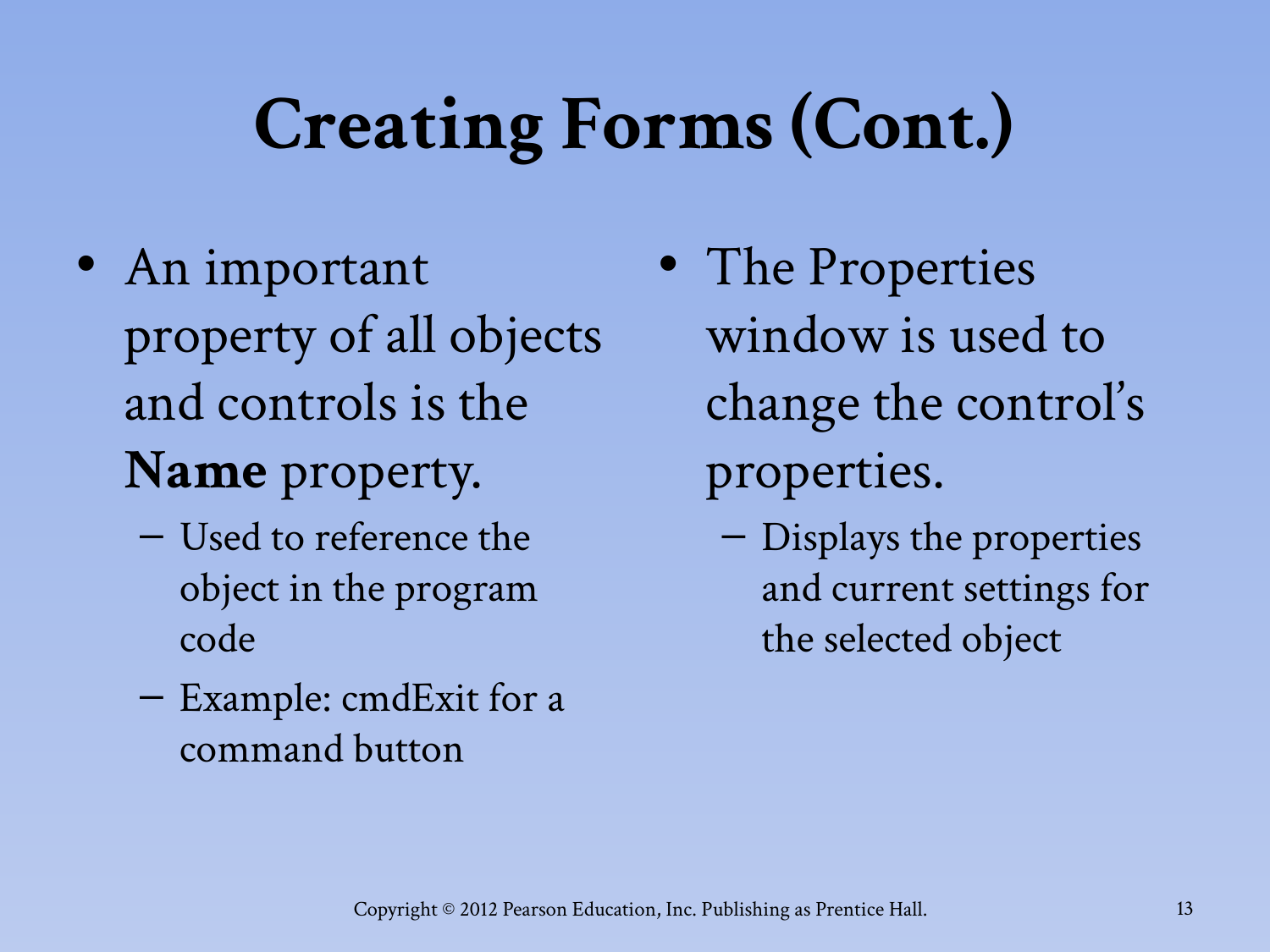

# Creating Forms (Cont.)
An important property of all objects and controls is the Name property.
Used to reference the object in the program code
Example: cmdExit for a command button
The Properties window is used to change the control’s properties.
Displays the properties and current settings for the selected object

Copyright © 2012 Pearson Education, Inc. Publishing as Prentice Hall.

13